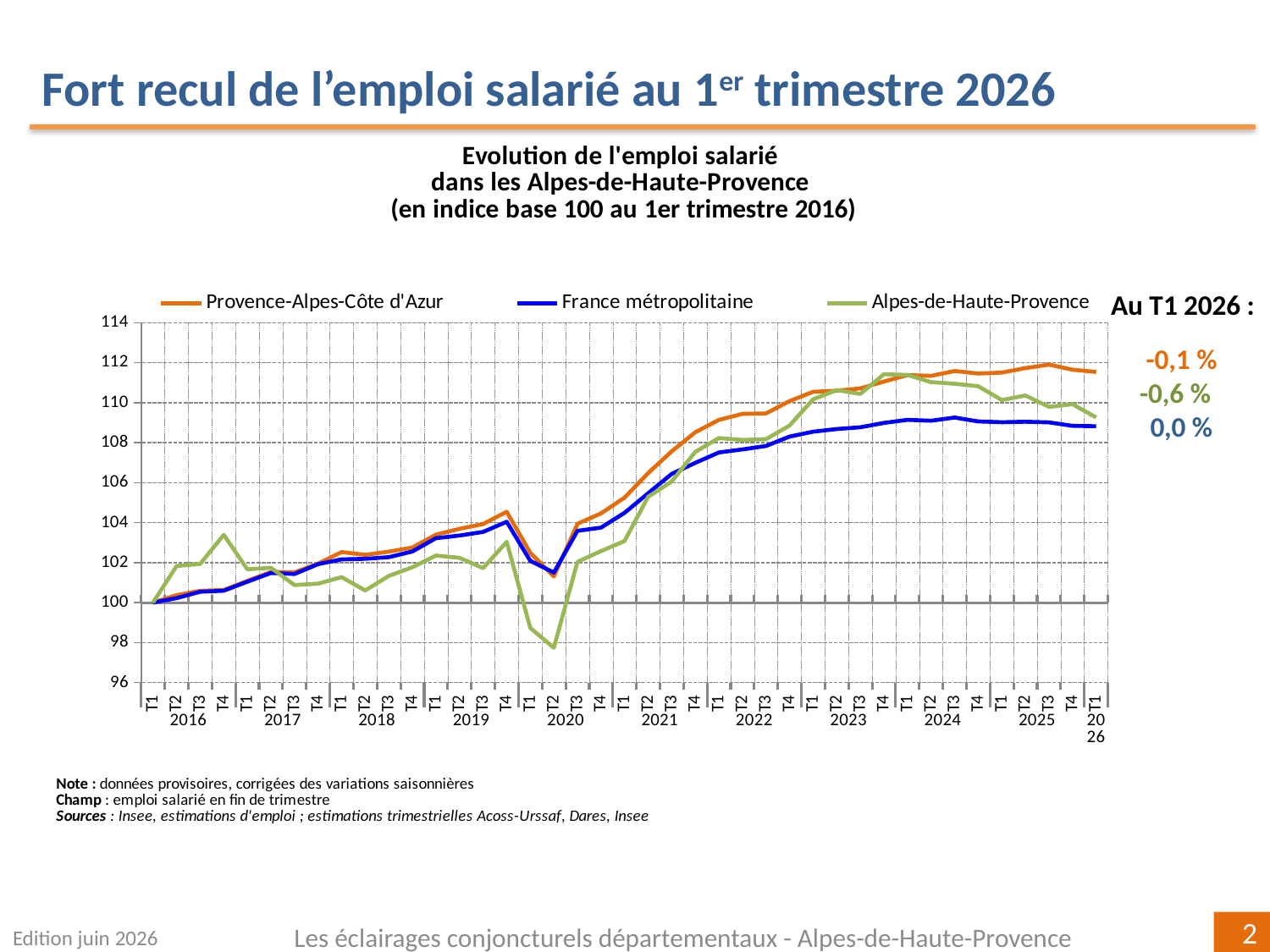

Fort recul de l’emploi salarié au 1er trimestre 2026

### Chart: Evolution de l'emploi salarié
dans les Alpes-de-Haute-Provence
(en indice base 100 au 1er trimestre 2016)

| Category |  |  | Alpes-de-Haute-Provence |
|---|---|---|---|
| T1 | 100.0 | 100.0 | 100.0 |
| T2 | 100.37411412132175 | 100.22125734048133 | 101.82822810238699 |
| T3 | 100.58891596084463 | 100.54288314938924 | 101.93199514925679 |
| T4 | 100.6303679816444 | 100.59146984927752 | 103.38713067764884 |
| T1 | 101.0834776538927 | 101.0441904755171 | 101.66449469102152 |
| T2 | 101.53185309800183 | 101.47813083585142 | 101.73987085234776 |
| T3 | 101.51473280787071 | 101.42951891764838 | 100.87632885320215 |
| T4 | 101.945217273547 | 101.92174998342833 | 100.9463191696117 |
| T1 | 102.52637130221001 | 102.16239243089784 | 101.27272532716127 |
| T2 | 102.38841809620172 | 102.18929829377107 | 100.6036769691787 |
| T3 | 102.54547336225986 | 102.27038504815692 | 101.33420936295232 |
| T4 | 102.7526784170943 | 102.55644161795068 | 101.76296912221812 |
| T1 | 103.39785462396466 | 103.22070650615971 | 102.35412108683748 |
| T2 | 103.68702788460374 | 103.35246166014433 | 102.23513733127913 |
| T3 | 103.92726243808346 | 103.53217314599881 | 101.7225861227655 |
| T4 | 104.53929904797977 | 104.04154368166627 | 103.03886156451172 |
| T1 | 102.48591016636959 | 102.08708718732194 | 98.7293791226163 |
| T2 | 101.30494044230902 | 101.50196017050624 | 97.73743240406422 |
| T3 | 103.9377217793211 | 103.58695628015042 | 102.03249138891563 |
| T4 | 104.45920251376504 | 103.74811455350077 | 102.5727205923838 |
| T1 | 105.25020395715414 | 104.48832267013046 | 103.07925477456934 |
| T2 | 106.47642409435866 | 105.47058187560702 | 105.29334615888384 |
| T3 | 107.56430568140406 | 106.43714010981596 | 106.05579611715143 |
| T4 | 108.51731681564804 | 106.98946908671563 | 107.53845599352904 |
| T1 | 109.13805119352094 | 107.50989340431019 | 108.22968860547002 |
| T2 | 109.43790399205531 | 107.66258027414692 | 108.1360114262285 |
| T3 | 109.46069434612052 | 107.83474799781274 | 108.17361946261047 |
| T4 | 110.0770247908407 | 108.30430227075165 | 108.8546838546465 |
| T1 | 110.54296091839622 | 108.54929635665538 | 110.17289787482424 |
| T2 | 110.59745959116087 | 108.67999160211812 | 110.63062064519858 |
| T3 | 110.71256739393954 | 108.76900607400049 | 110.4346301392826 |
| T4 | 111.05563378653476 | 108.98561331772636 | 111.42194369262148 |
| T1 | 111.37717595584617 | 109.14117826065383 | 111.38548801735288 |
| T2 | 111.34045816318555 | 109.09481144404765 | 111.02441043695572 |
| T3 | 111.58135330663816 | 109.25458335605892 | 110.9456990948004 |
| T4 | 111.45380439270312 | 109.05959420276228 | 110.82099818719946 |
| T1 | 111.50422942730151 | 109.02003918376231 | 110.13090604785248 |
| T2 | 111.72657300234839 | 109.04526213899332 | 110.35727105163184 |
| T3 | 111.90135409934612 | 109.01413073673068 | 109.78789651444691 |
| T4 | 111.64790774640832 | 108.8416528071851 | 109.9233083591248 |
| T1 | 111.53478171354838 | 108.82061608283581 | 109.26115781515462 |

Au T1 2026 :
 -0,1 %
-0,6 %
 0,0 %

Edition juin 2026
Les éclairages conjoncturels départementaux - Alpes-de-Haute-Provence
2